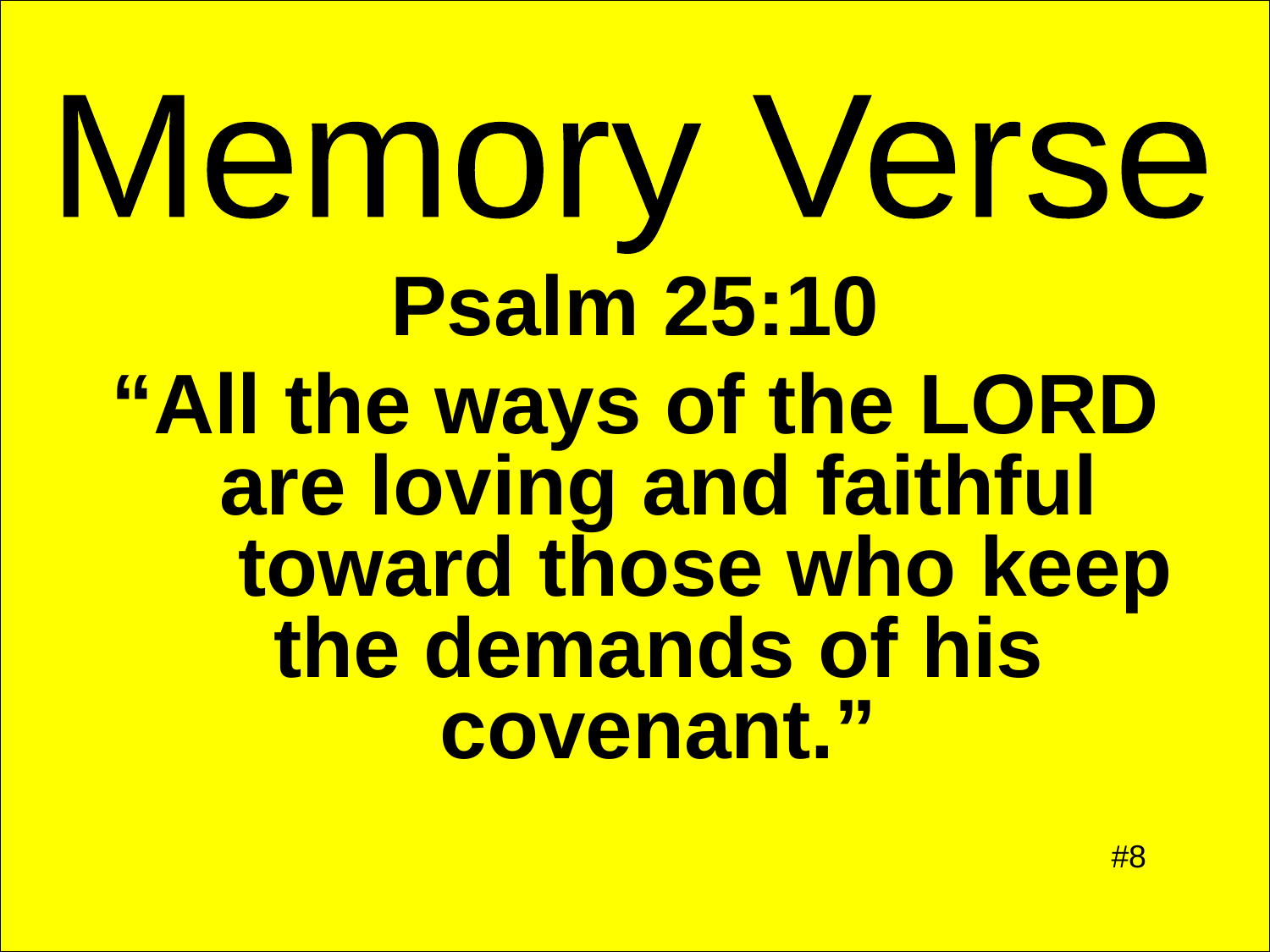

Memory Verse
Psalm 25:10
“All the ways of the Lord are loving and faithful
    toward those who keep the demands of his covenant.”

#8